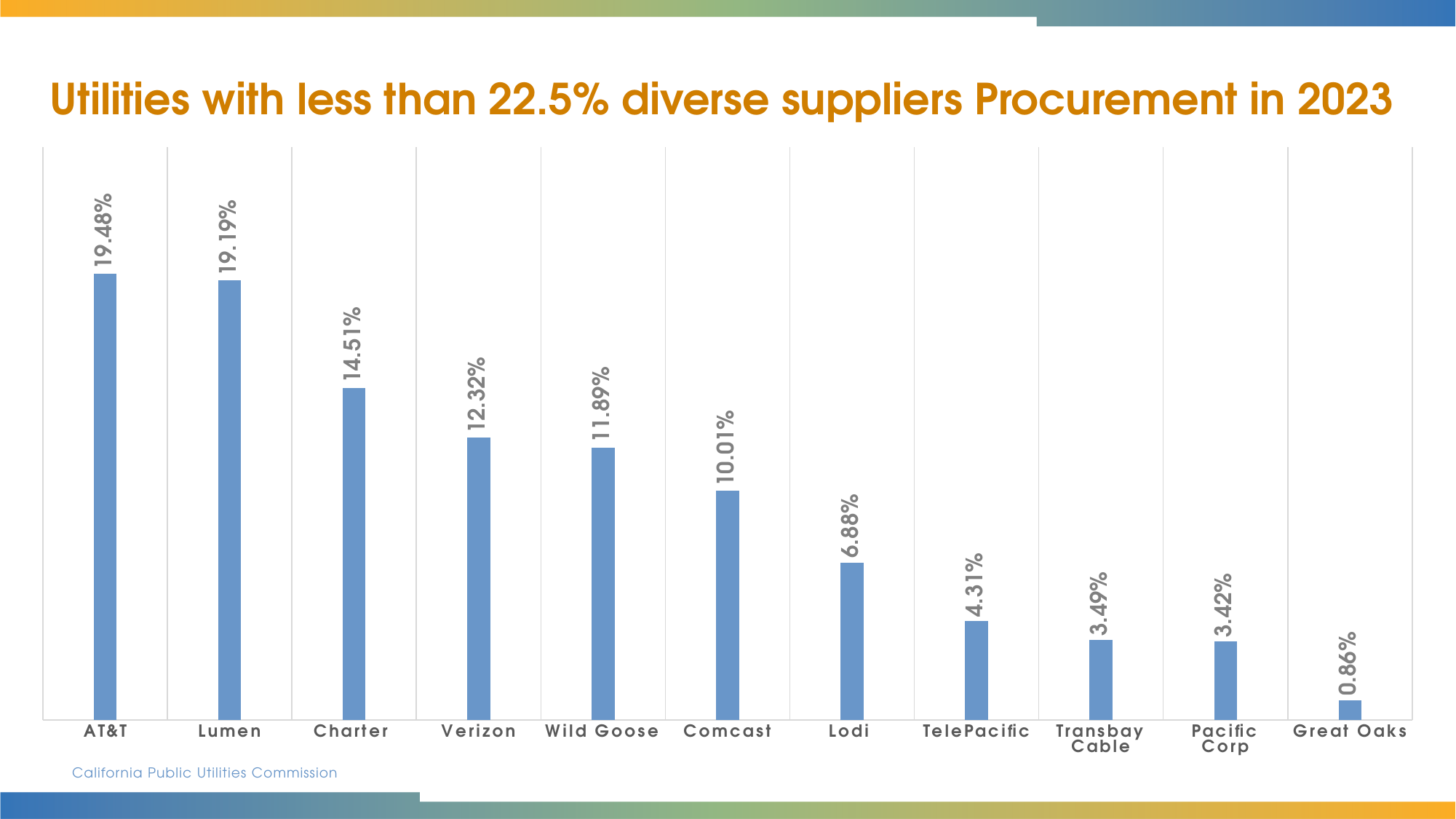

# Utilities with less than 22.5% diverse suppliers Procurement in 2023

### Chart

| Category | Series 1 |
|---|---|
| AT&T | 0.1948 |
| Lumen | 0.1919 |
| Charter  | 0.1451 |
| Verizon | 0.1232 |
| Wild Goose  | 0.1189 |
| Comcast | 0.1001 |
| Lodi  | 0.0688 |
| TelePacific | 0.0431 |
| Transbay Cable | 0.0349 |
| Pacific Corp | 0.0342 |
| Great Oaks | 0.0086 |